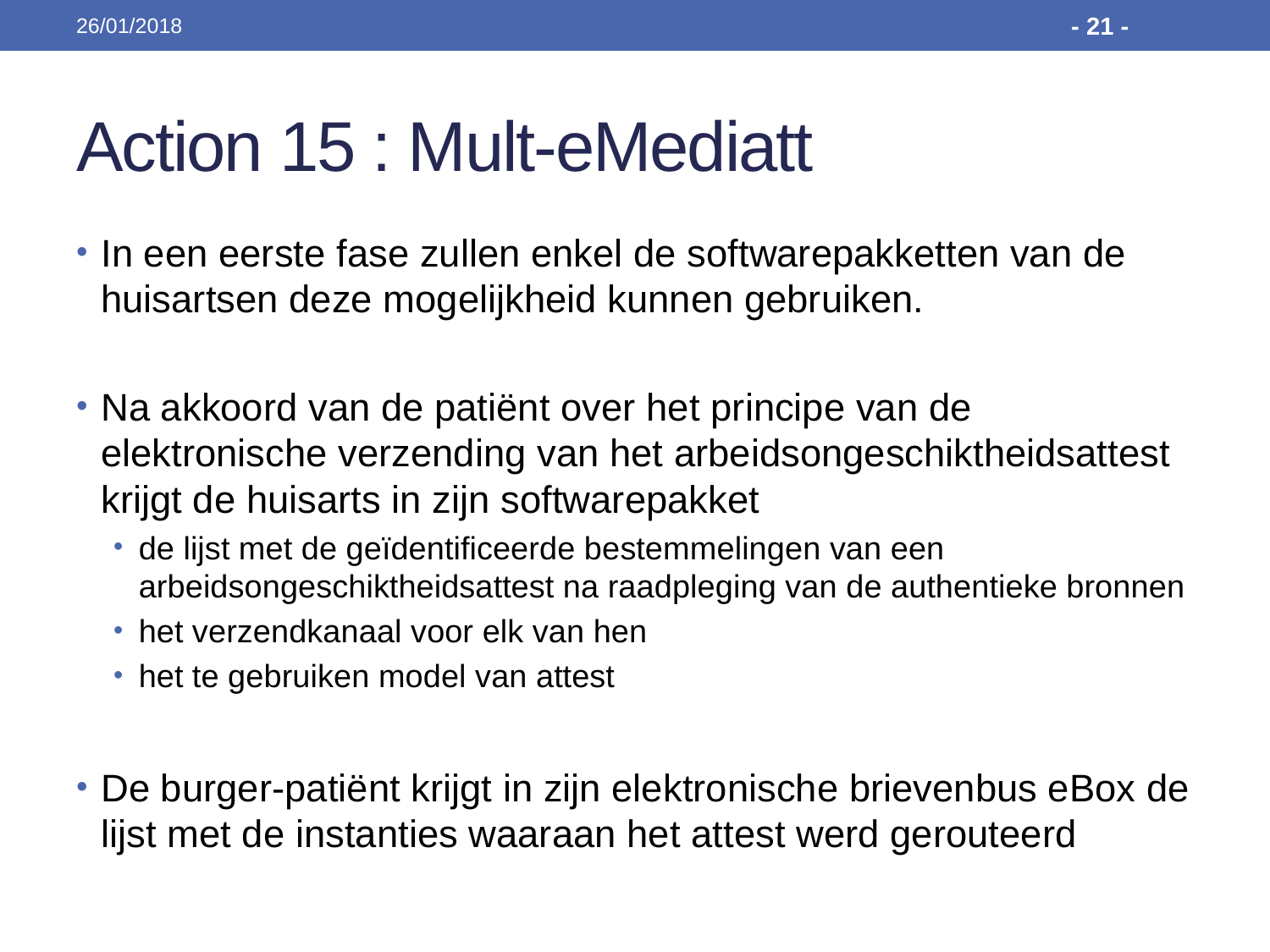

26/01/2018
- 21 -
# Action 15 : Mult-eMediatt
In een eerste fase zullen enkel de softwarepakketten van de huisartsen deze mogelijkheid kunnen gebruiken.

Na akkoord van de patiënt over het principe van de elektronische verzending van het arbeidsongeschiktheidsattest krijgt de huisarts in zijn softwarepakket
de lijst met de geïdentificeerde bestemmelingen van een arbeidsongeschiktheidsattest na raadpleging van de authentieke bronnen
het verzendkanaal voor elk van hen
het te gebruiken model van attest

De burger-patiënt krijgt in zijn elektronische brievenbus eBox de lijst met de instanties waaraan het attest werd gerouteerd